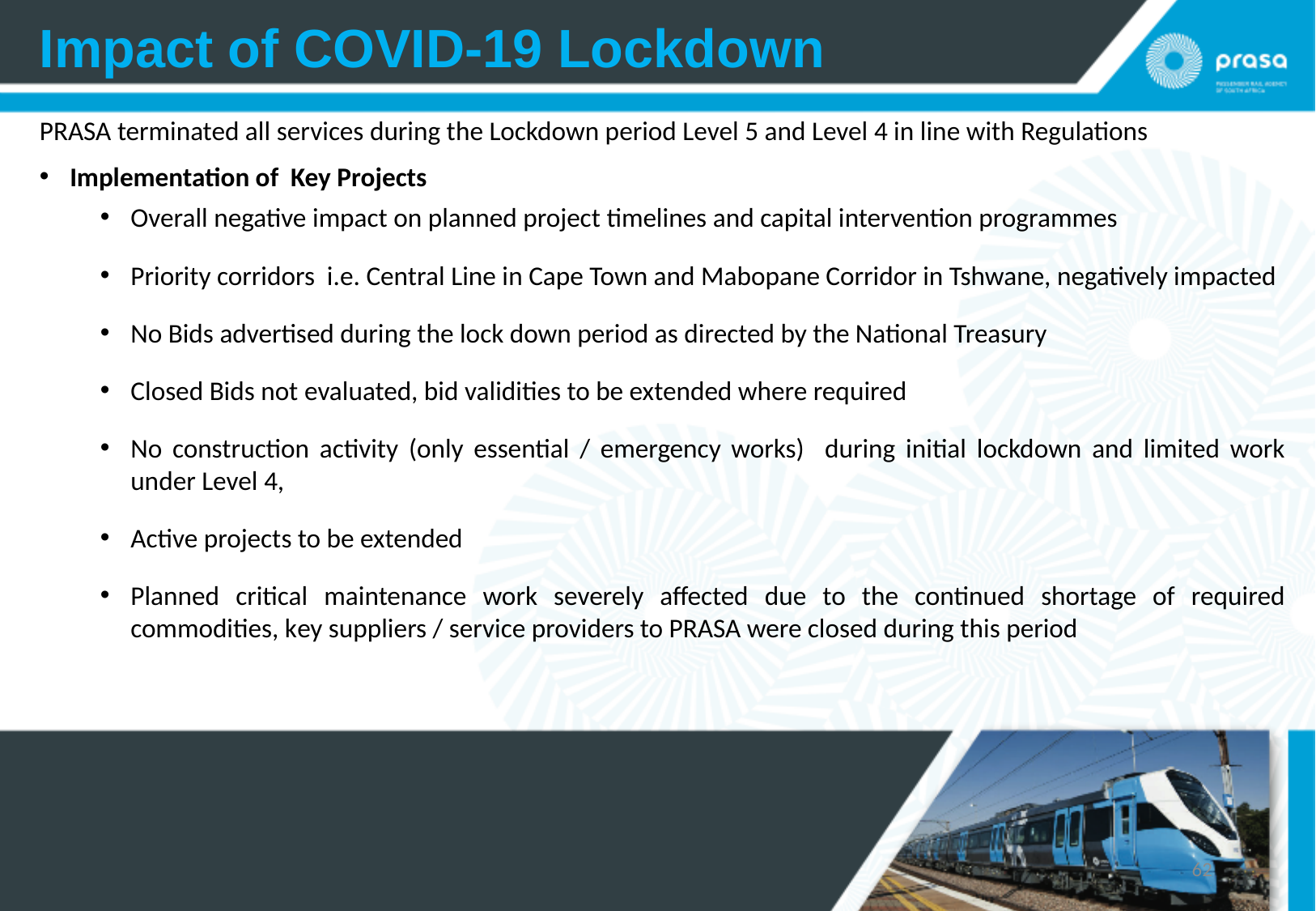

# Impact of COVID-19 Lockdown
PRASA terminated all services during the Lockdown period Level 5 and Level 4 in line with Regulations
Implementation of  Key Projects
Overall negative impact on planned project timelines and capital intervention programmes
Priority corridors  i.e. Central Line in Cape Town and Mabopane Corridor in Tshwane, negatively impacted
No Bids advertised during the lock down period as directed by the National Treasury
Closed Bids not evaluated, bid validities to be extended where required
No construction activity (only essential / emergency works)  during initial lockdown and limited work under Level 4,
Active projects to be extended
Planned critical maintenance work severely affected due to the continued shortage of required commodities, key suppliers / service providers to PRASA were closed during this period
62